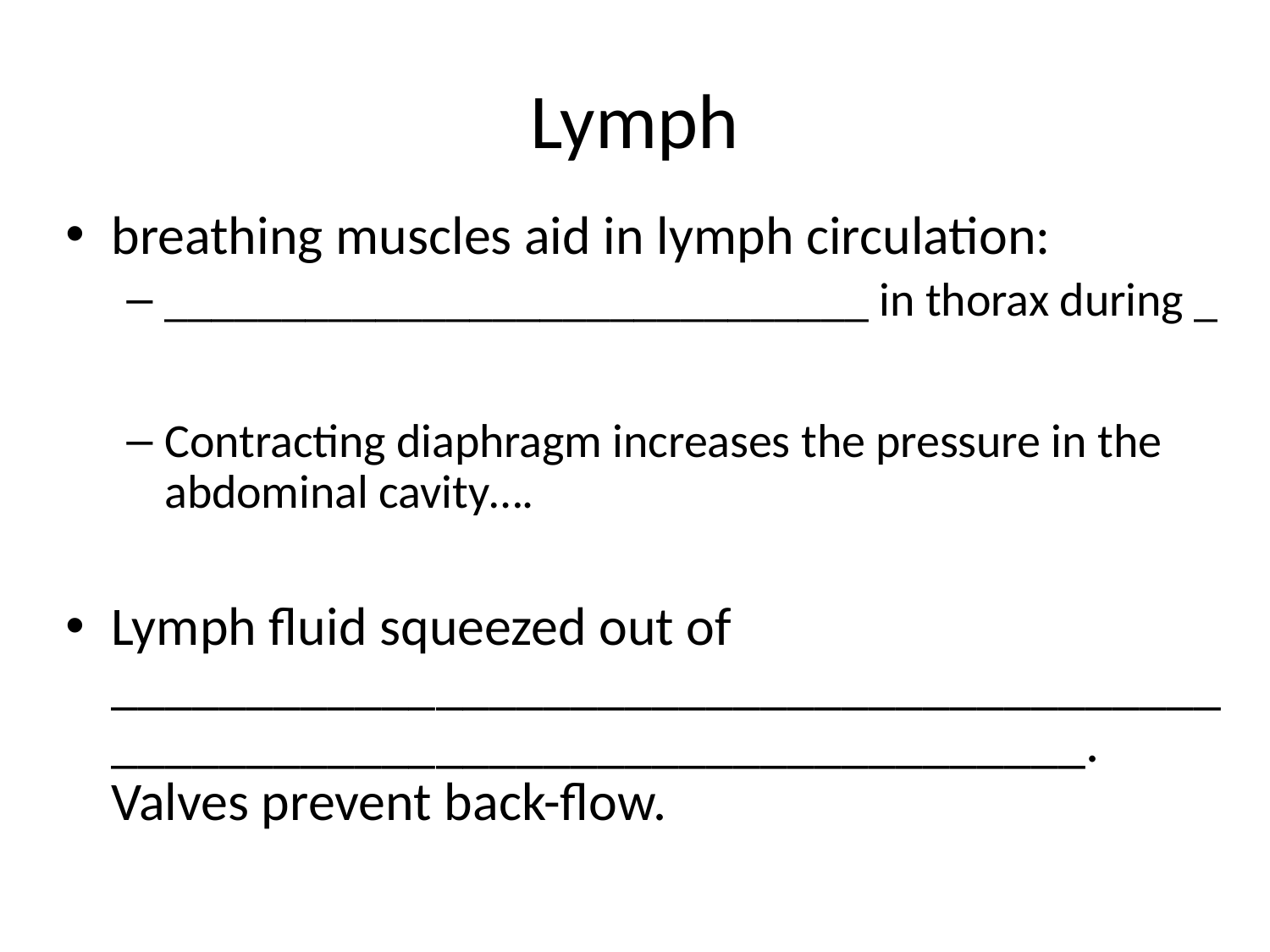

# Lymph
breathing muscles aid in lymph circulation:
______________________________ in thorax during _

Contracting diaphragm increases the pressure in the abdominal cavity….

Lymph fluid squeezed out of _____________________________________________________________________________.  Valves prevent back-flow.